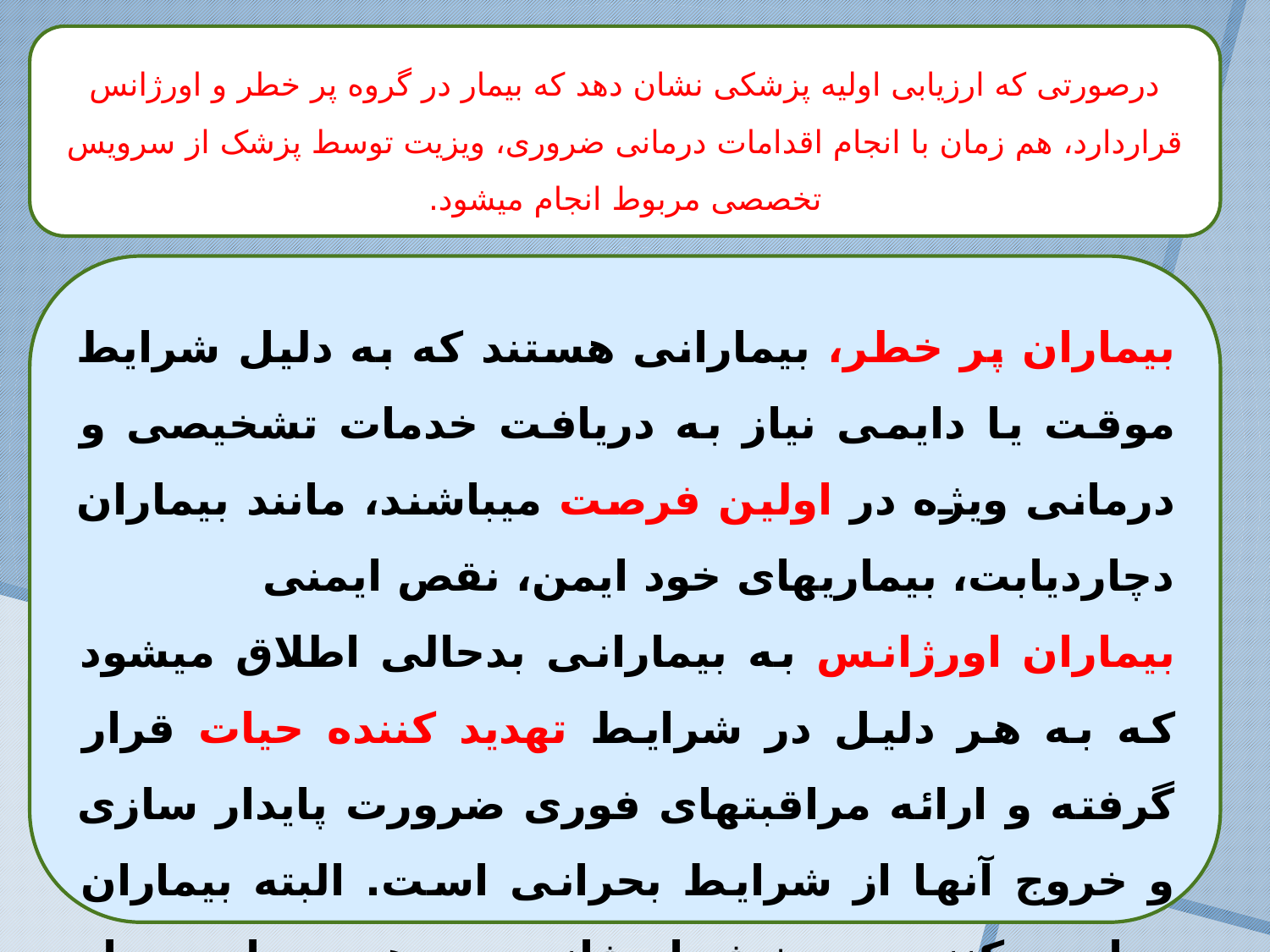

درصورتی که ارزیابی اولیه پزشکی نشان دهد که بیمار در گروه پر خطر و اورژانس قراردارد، هم زمان با انجام اقدامات درمانی ضروری، ویزیت توسط پزشک از سرویس تخصصی مربوط انجام میشود.
بیماران پر خطر، بیمارانی هستند که به دلیل شرایط موقت یا دایمی نیاز به دریافت خدمات تشخیصی و درمانی ویژه در اولین فرصت میباشند، مانند بیماران دچاردیابت، بیماریهای خود ایمن، نقص ایمنی
بیماران اورژانس به بیمارانی بدحالی اطلاق میشود که به هر دلیل در شرایط تهدید کننده حیات قرار گرفته و ارائه مراقبتهای فوری ضرورت پایدار سازی و خروج آنها از شرایط بحرانی است. البته بیماران مراجعه کننده به بخش اورژانس در همه موارد بیمار اورژانسی نیستند.